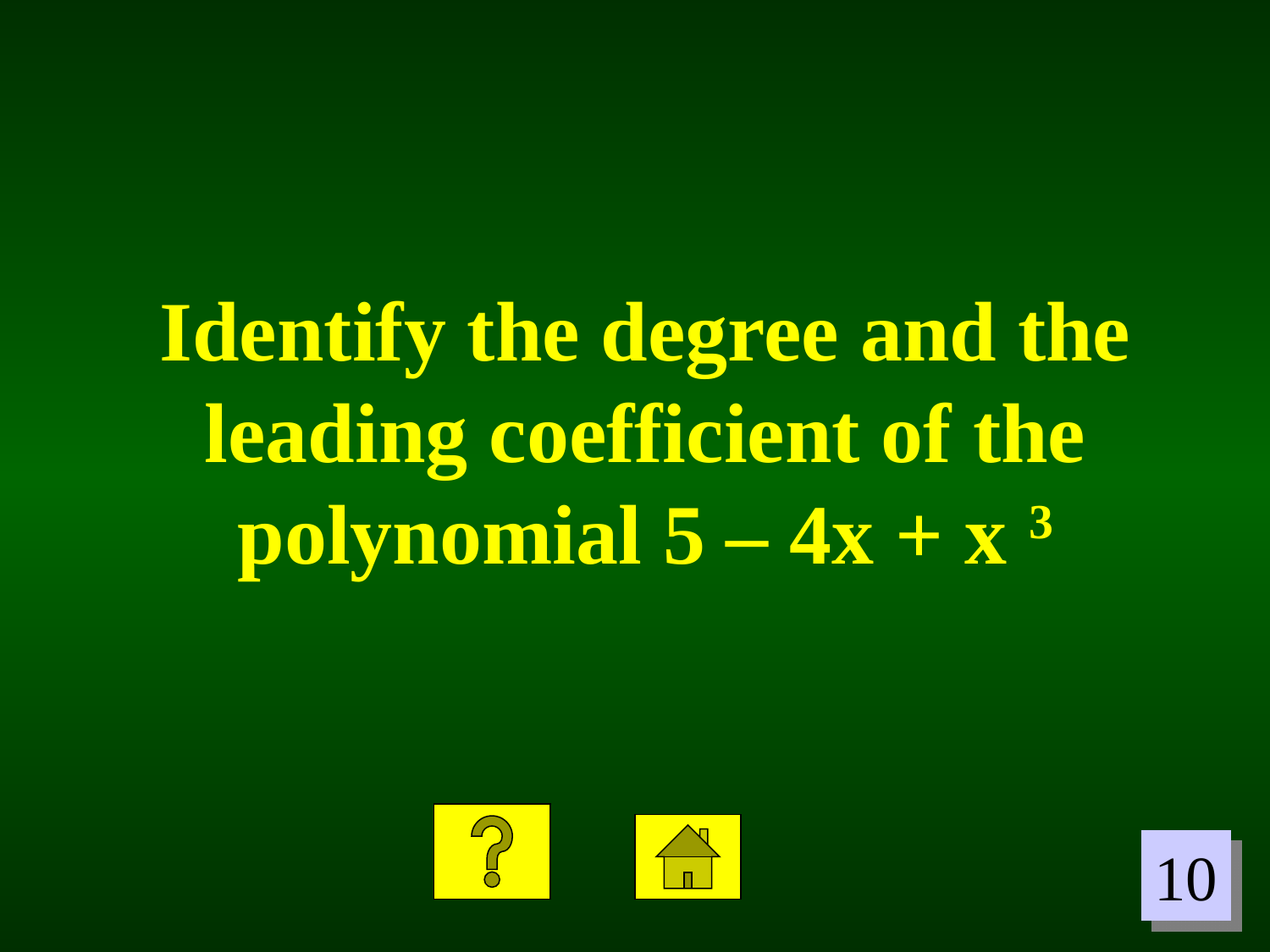

Identify the degree and the leading coefficient of the polynomial 5 – 4x + x 3

10